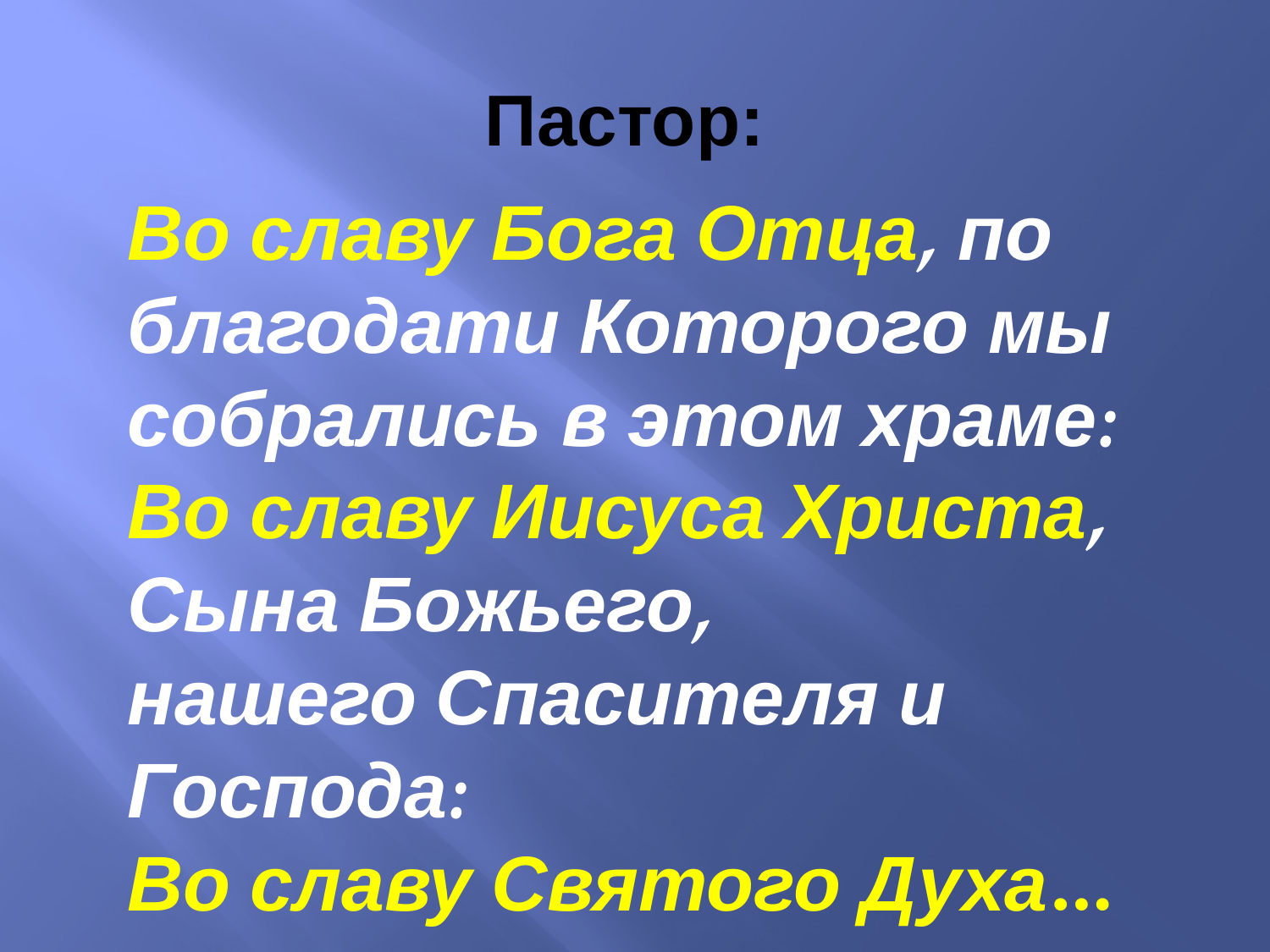

# Пастор:
Во славу Бога Отца, по благодати Которого мы собрались в этом храме:
Во славу Иисуса Христа,
Сына Божьего,
нашего Спасителя и Господа:
Во славу Святого Духа…